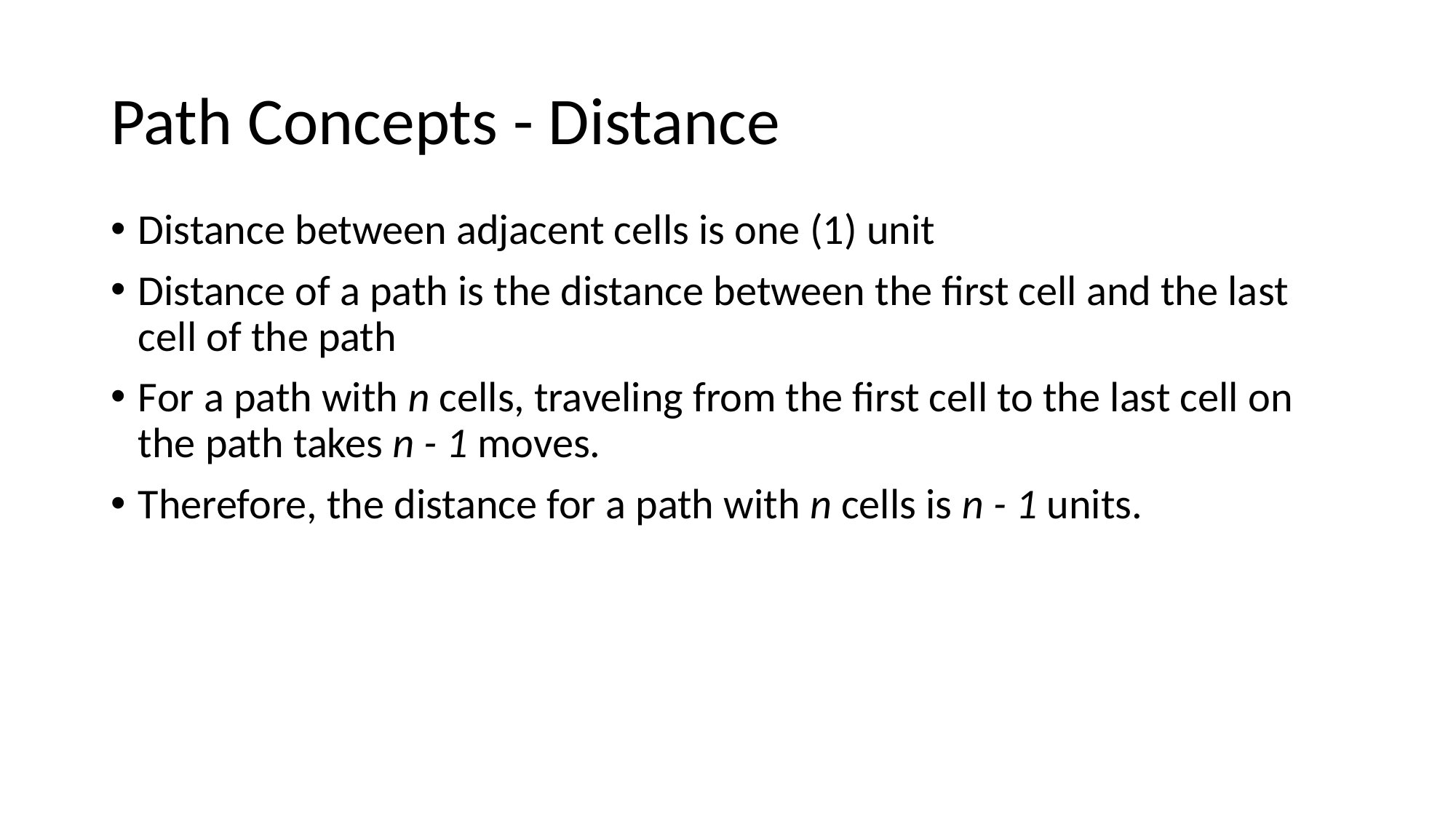

# Path Concepts - Distance
Distance between adjacent cells is one (1) unit
Distance of a path is the distance between the first cell and the last cell of the path
For a path with n cells, traveling from the first cell to the last cell on the path takes n - 1 moves.
Therefore, the distance for a path with n cells is n - 1 units.